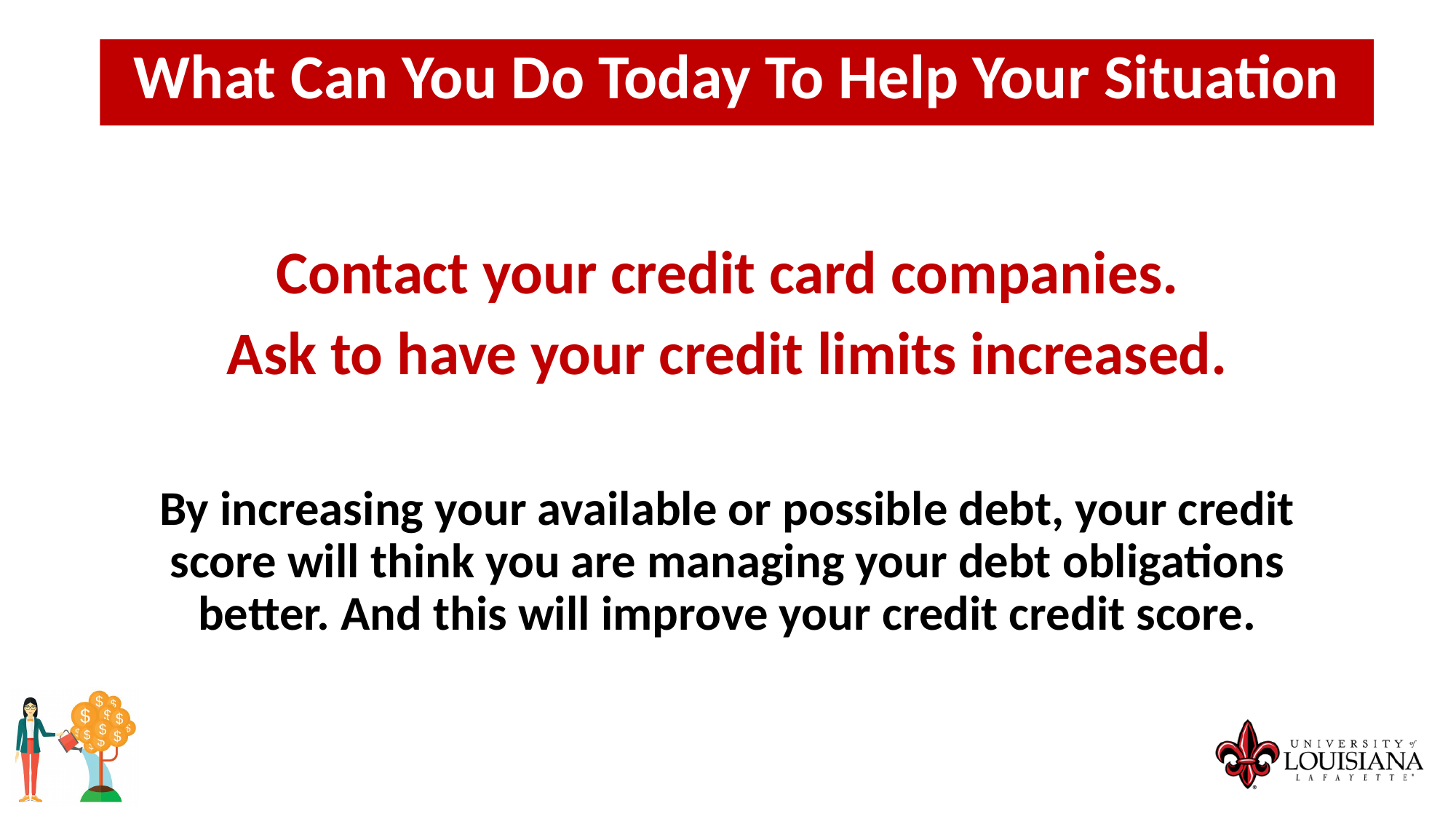

What Can You Do Today To Help Your Situation

Contact your credit card companies.
Ask to have your credit limits increased.

By increasing your available or possible debt, your credit score will think you are managing your debt obligations better. And this will improve your credit credit score.